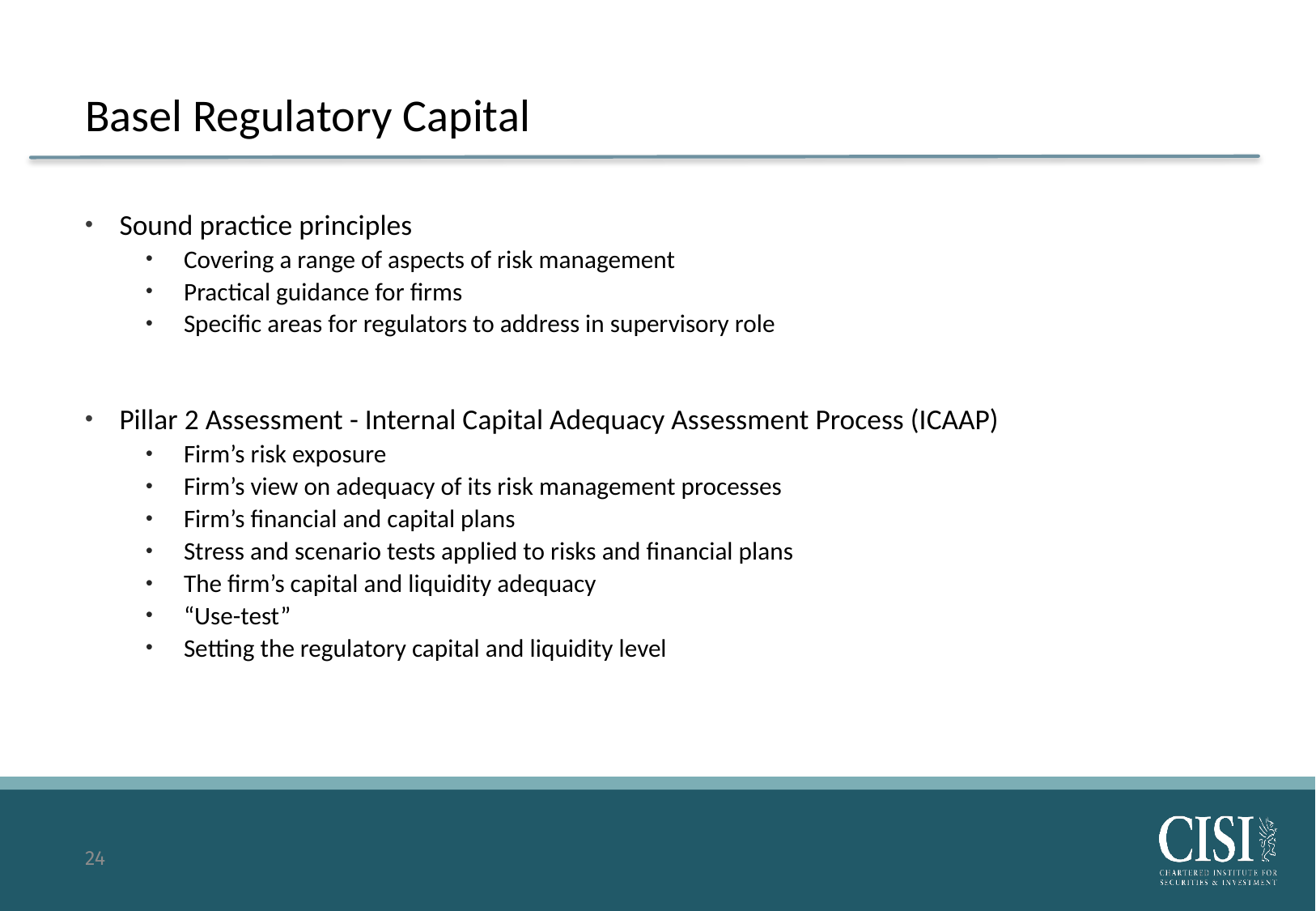

# Basel Regulatory Capital
Sound practice principles
Covering a range of aspects of risk management
Practical guidance for firms
Specific areas for regulators to address in supervisory role

Pillar 2 Assessment - Internal Capital Adequacy Assessment Process (ICAAP)
Firm’s risk exposure
Firm’s view on adequacy of its risk management processes
Firm’s financial and capital plans
Stress and scenario tests applied to risks and financial plans
The firm’s capital and liquidity adequacy
“Use-test”
Setting the regulatory capital and liquidity level
24